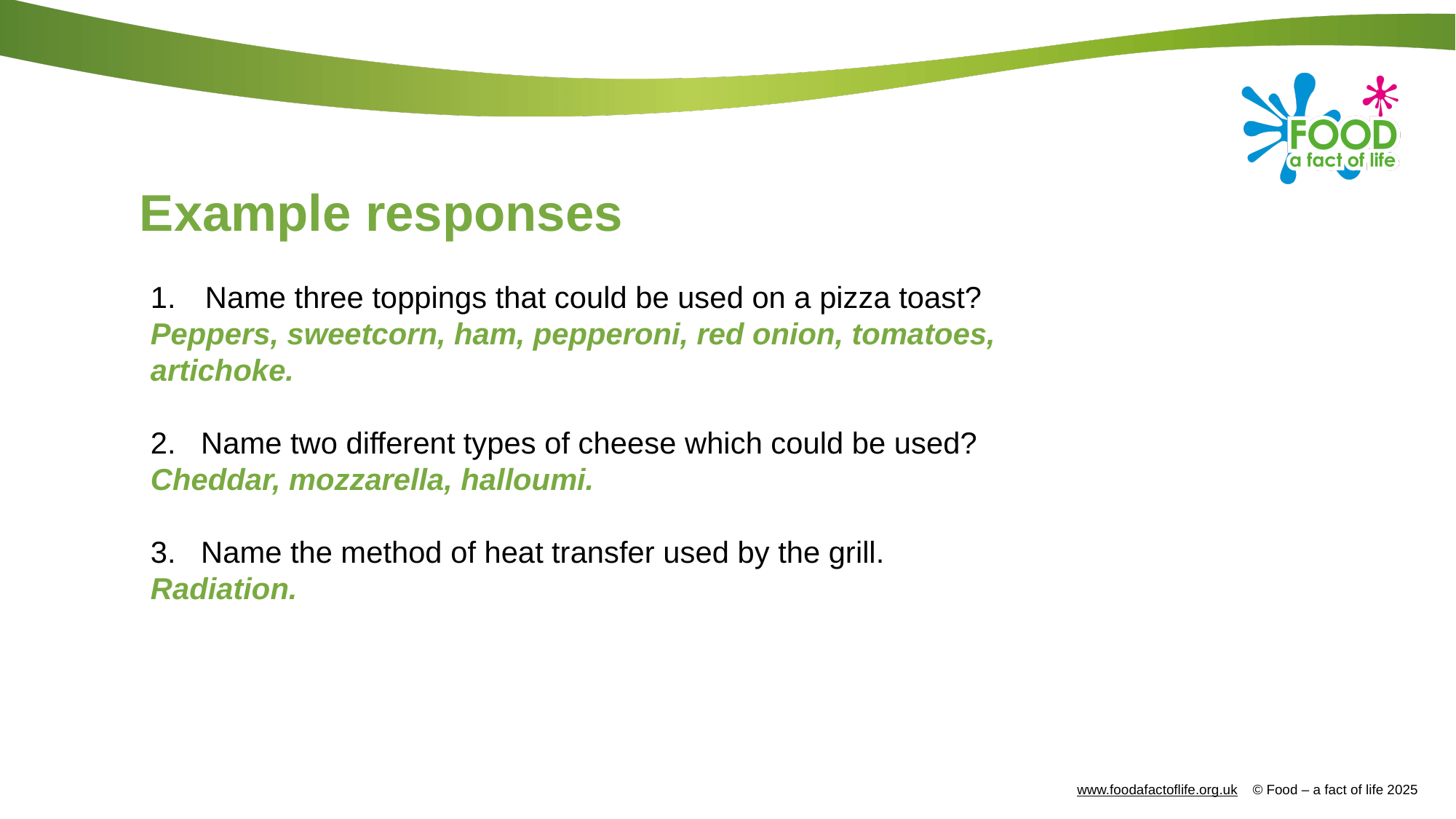

# Example responses
Name three toppings that could be used on a pizza toast?
Peppers, sweetcorn, ham, pepperoni, red onion, tomatoes, artichoke.

2.   Name two different types of cheese which could be used?
Cheddar, mozzarella, halloumi.

3.   Name the method of heat transfer used by the grill.
Radiation.